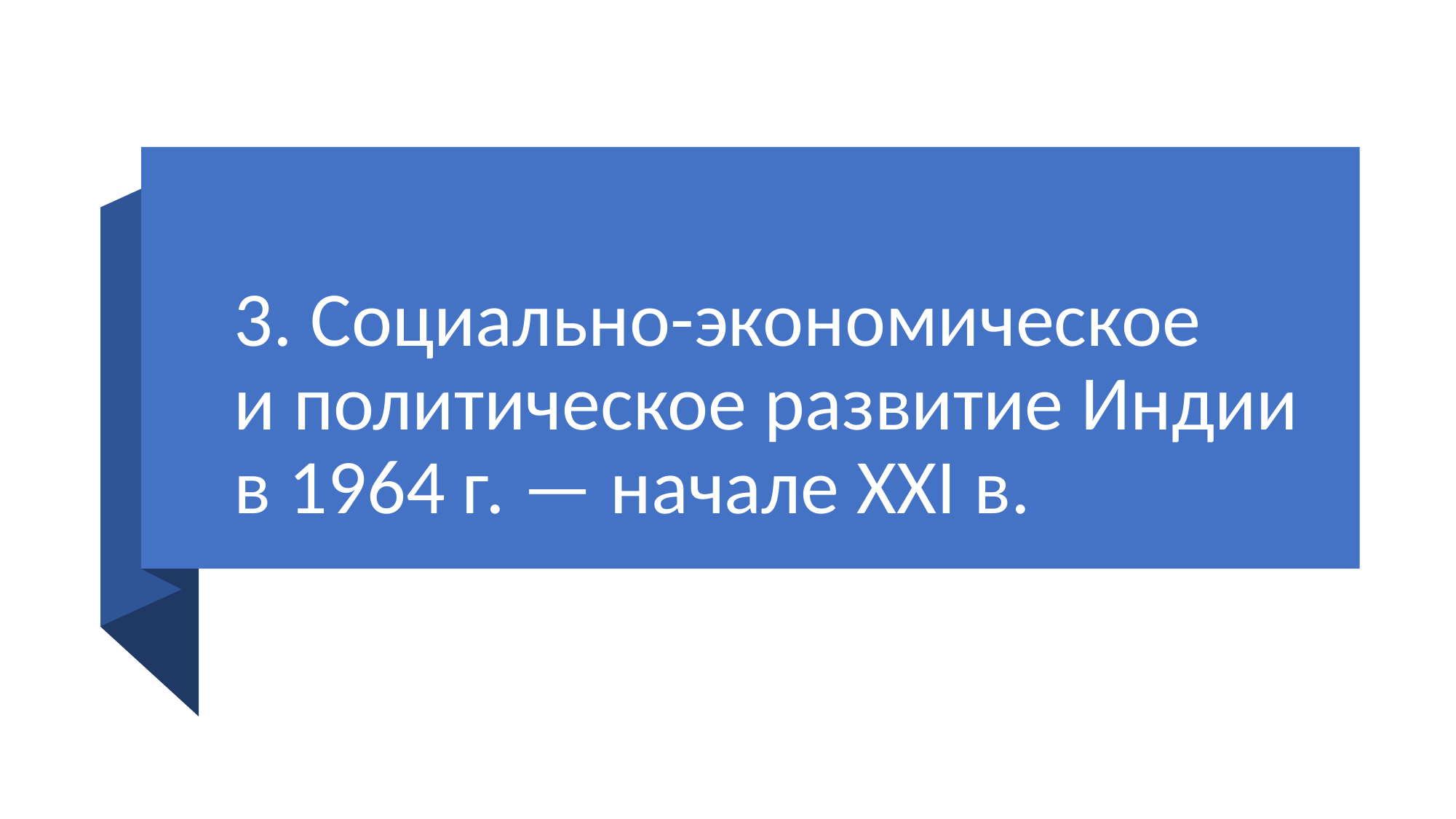

# 3. Социально-экономическое и политическое развитие Индии в 1964 г. — начале XXI в.